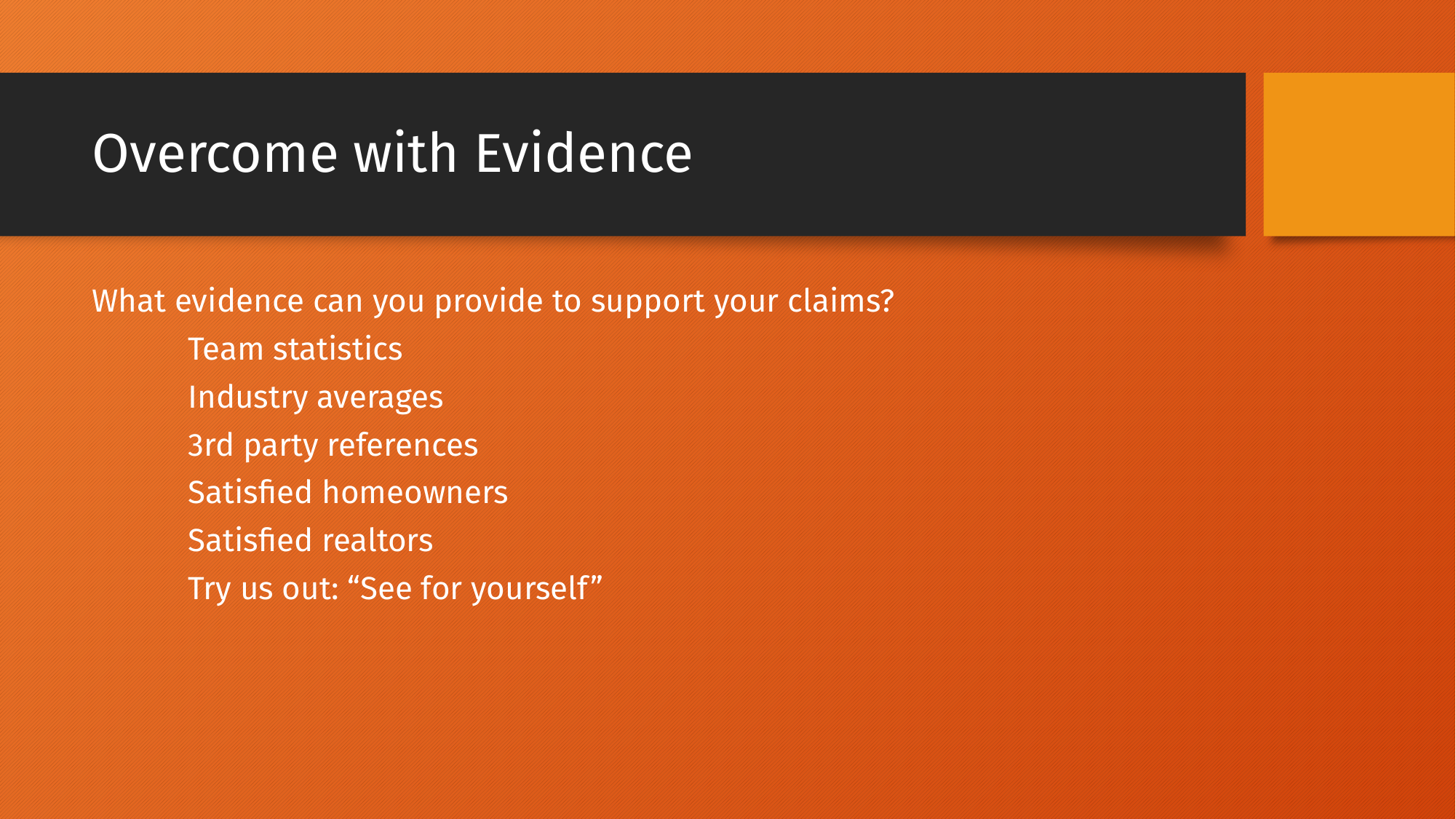

# Overcome with Evidence
What evidence can you provide to support your claims?
	Team statistics
	Industry averages
	3rd party references
		Satisfied homeowners
		Satisfied realtors
	Try us out: “See for yourself”